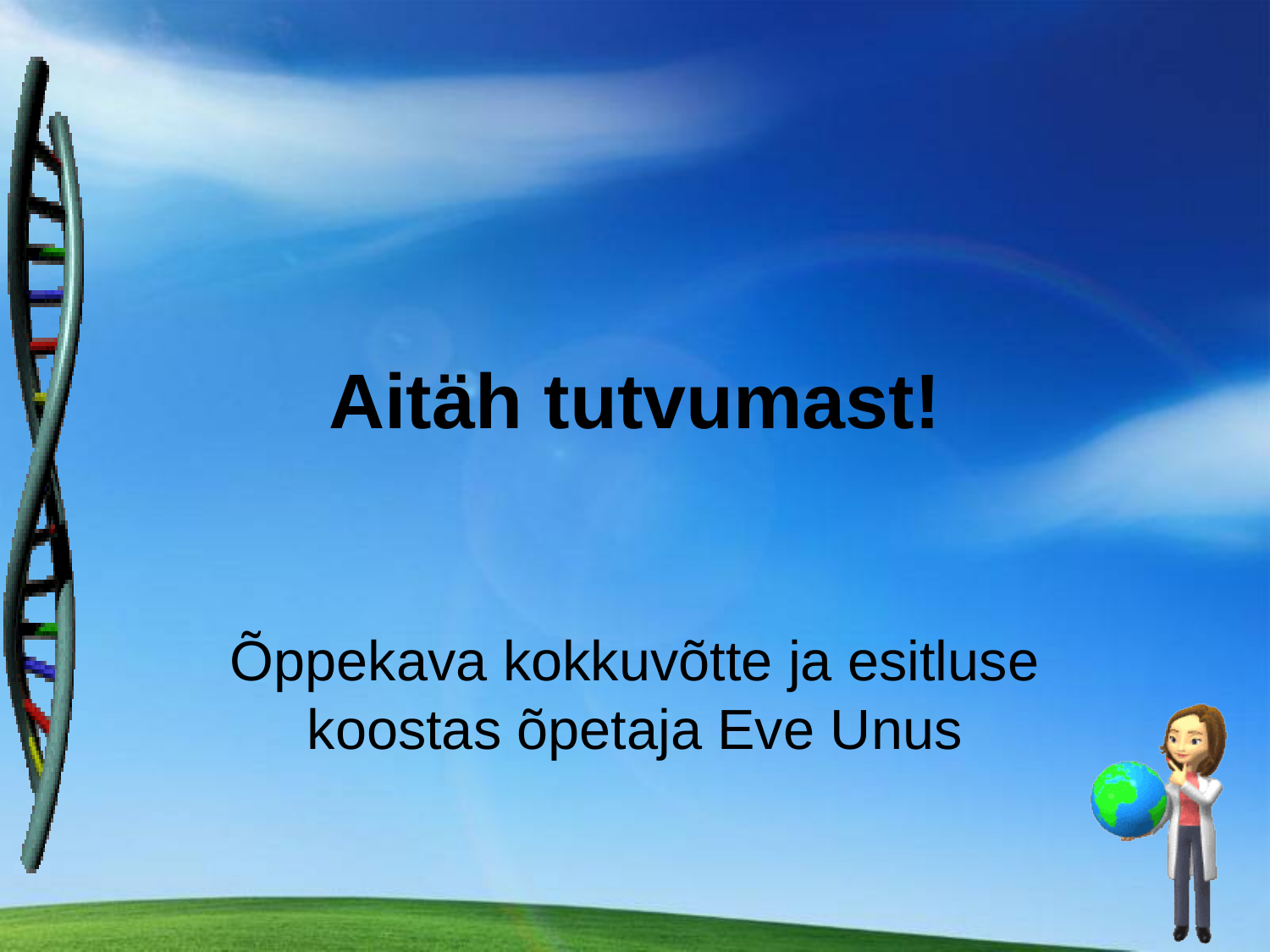

# Aitäh tutvumast!

Õppekava kokkuvõtte ja esitluse koostas õpetaja Eve Unus